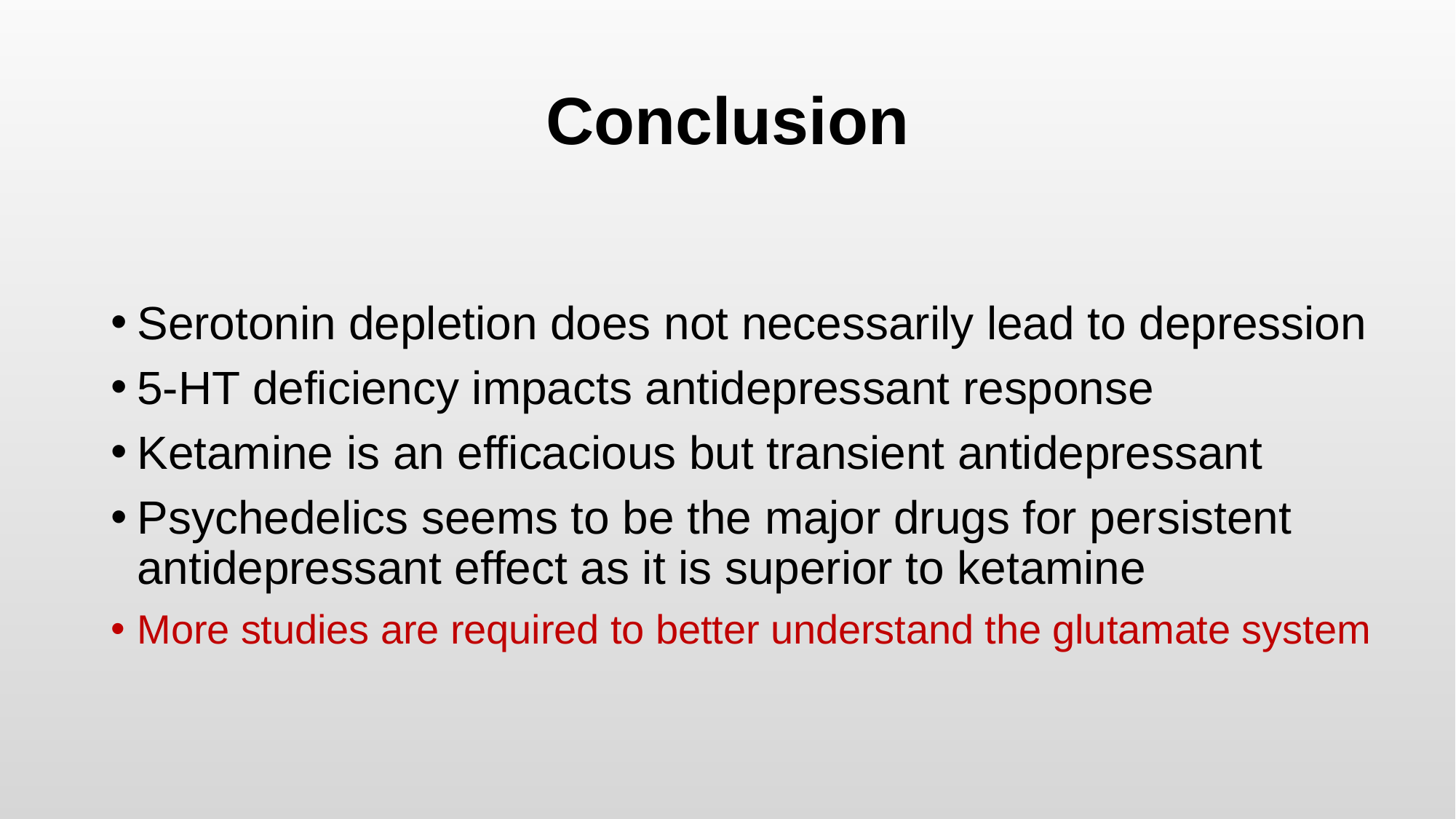

# Conclusion

Serotonin depletion does not necessarily lead to depression
5-HT deficiency impacts antidepressant response
Ketamine is an efficacious but transient antidepressant
Psychedelics seems to be the major drugs for persistent antidepressant effect as it is superior to ketamine
More studies are required to better understand the glutamate system